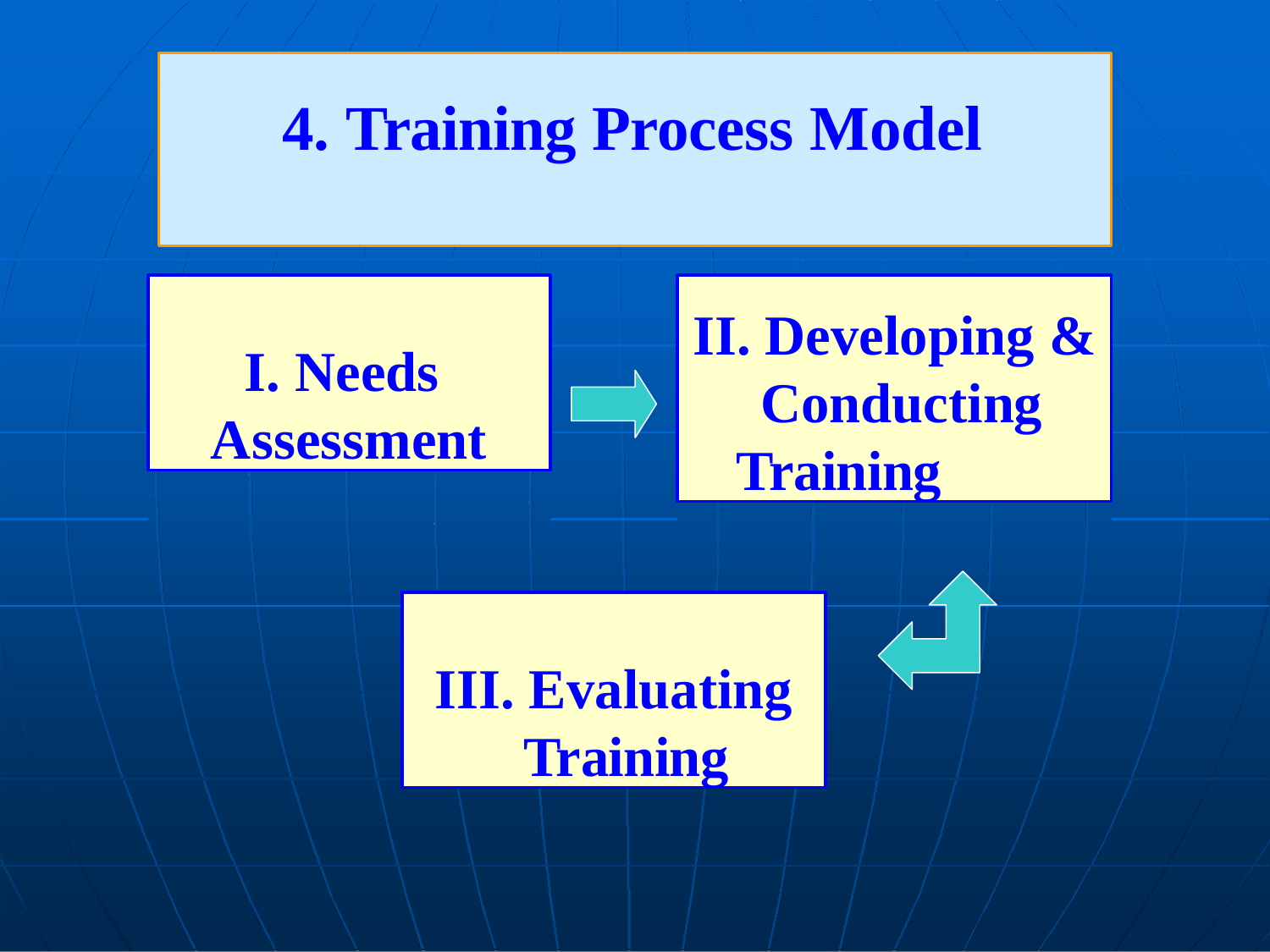

# 4. Training Process Model

I. Needs  Assessment
II. Developing &  Conducting
Training

III. Evaluating  Training